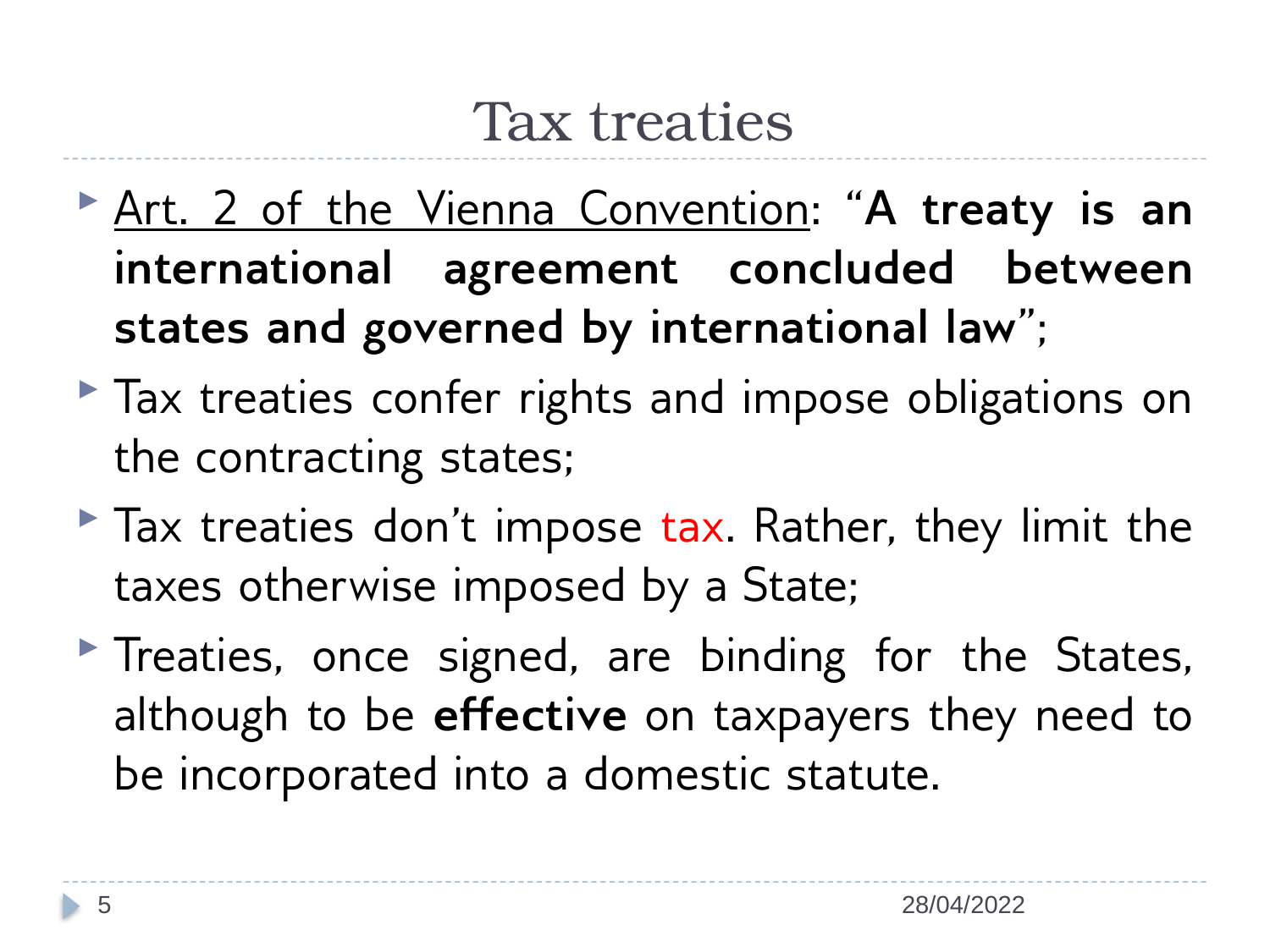

# Tax treaties
Art. 2 of the Vienna Convention: “A treaty is an international agreement concluded between states and governed by international law”;
Tax treaties confer rights and impose obligations on the contracting states;
Tax treaties don’t impose tax. Rather, they limit the taxes otherwise imposed by a State;
Treaties, once signed, are binding for the States, although to be effective on taxpayers they need to be incorporated into a domestic statute.

5
28/04/2022